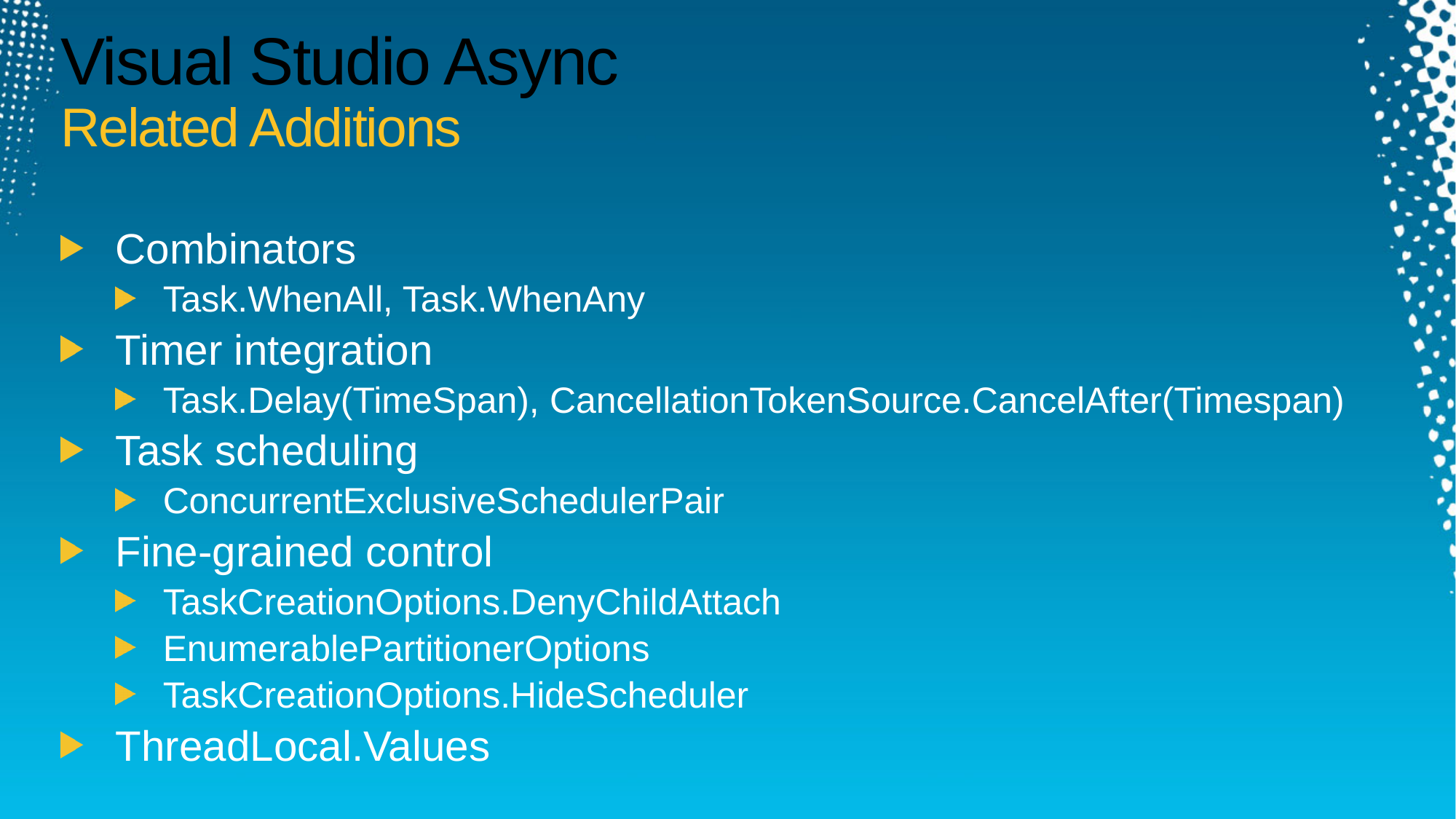

# Visual Studio Async Related Additions
Combinators
Task.WhenAll, Task.WhenAny
Timer integration
Task.Delay(TimeSpan), CancellationTokenSource.CancelAfter(Timespan)
Task scheduling
ConcurrentExclusiveSchedulerPair
Fine-grained control
TaskCreationOptions.DenyChildAttach
EnumerablePartitionerOptions
TaskCreationOptions.HideScheduler
ThreadLocal.Values